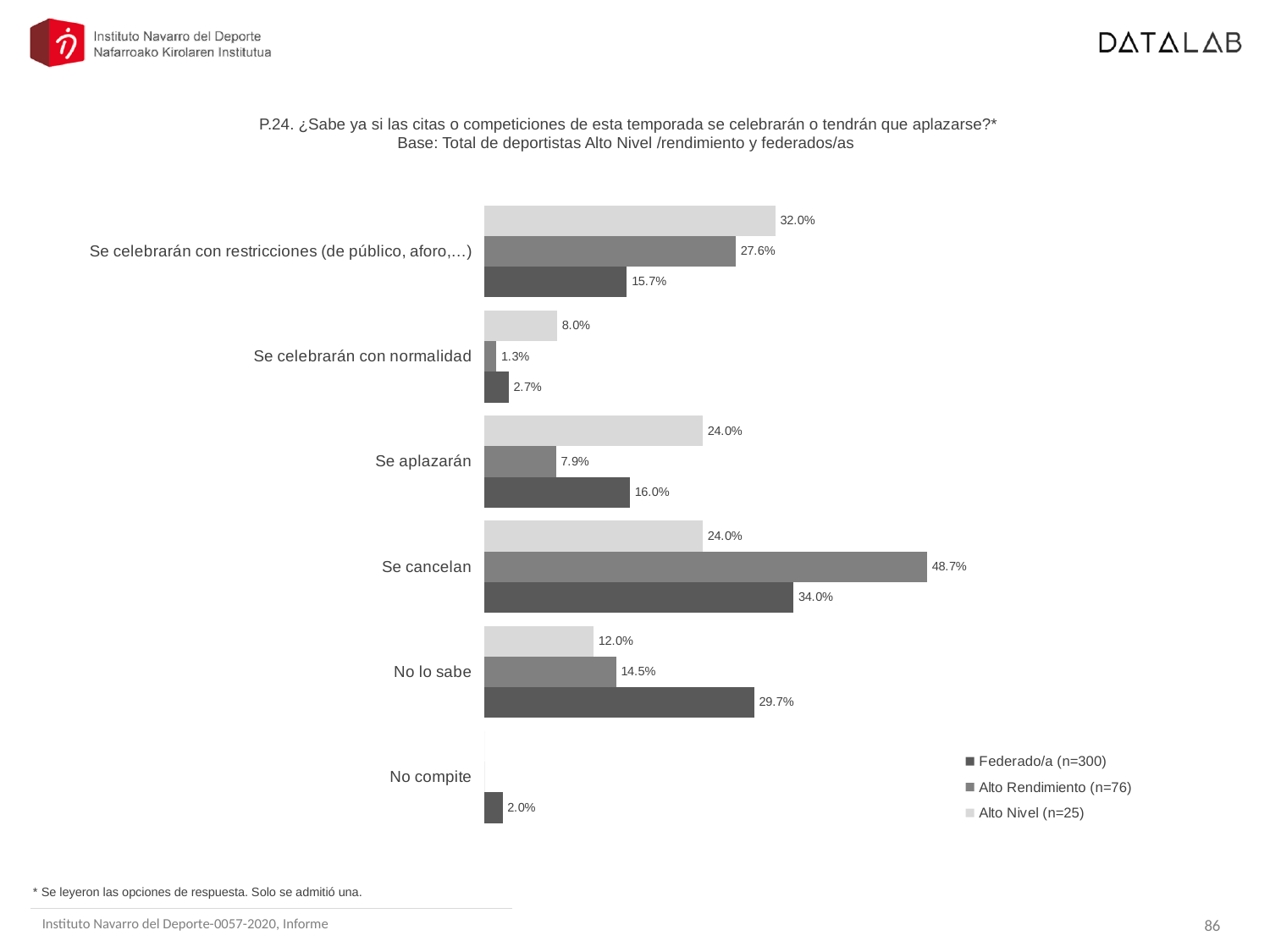

P.24. ¿Sabe ya si las citas o competiciones de esta temporada se celebrarán o tendrán que aplazarse?*
Base: Total de deportistas Alto Nivel /rendimiento y federados/as

### Chart

| Category | Alto Nivel (n=25) | Alto Rendimiento (n=76) | Federado/a (n=300) |
|---|---|---|---|
| Se celebrarán con restricciones (de público, aforo,…) | 0.32 | 0.27631578947368424 | 0.15666666666666665 |
| Se celebrarán con normalidad | 0.08 | 0.013157894736842106 | 0.026666666666666665 |
| Se aplazarán | 0.24 | 0.07894736842105263 | 0.16 |
| Se cancelan | 0.24 | 0.48684210526315785 | 0.34 |
| No lo sabe | 0.12 | 0.14473684210526316 | 0.2966666666666667 |
| No compite | 0.0 | 0.0 | 0.02 |
* Se leyeron las opciones de respuesta. Solo se admitió una.